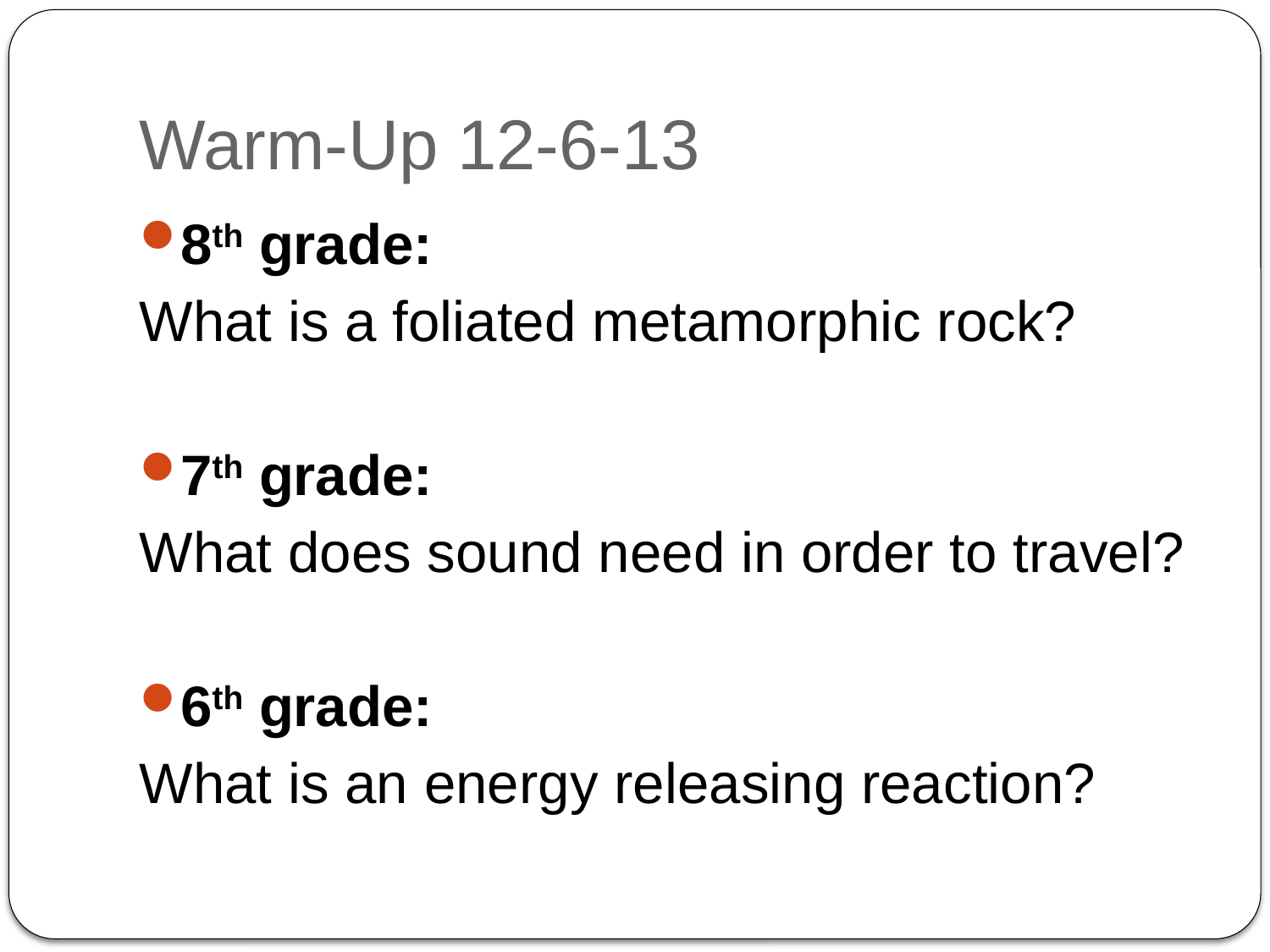

# Warm-Up 12-6-13
8th grade:
What is a foliated metamorphic rock?

7th grade:
What does sound need in order to travel?

6th grade:
What is an energy releasing reaction?